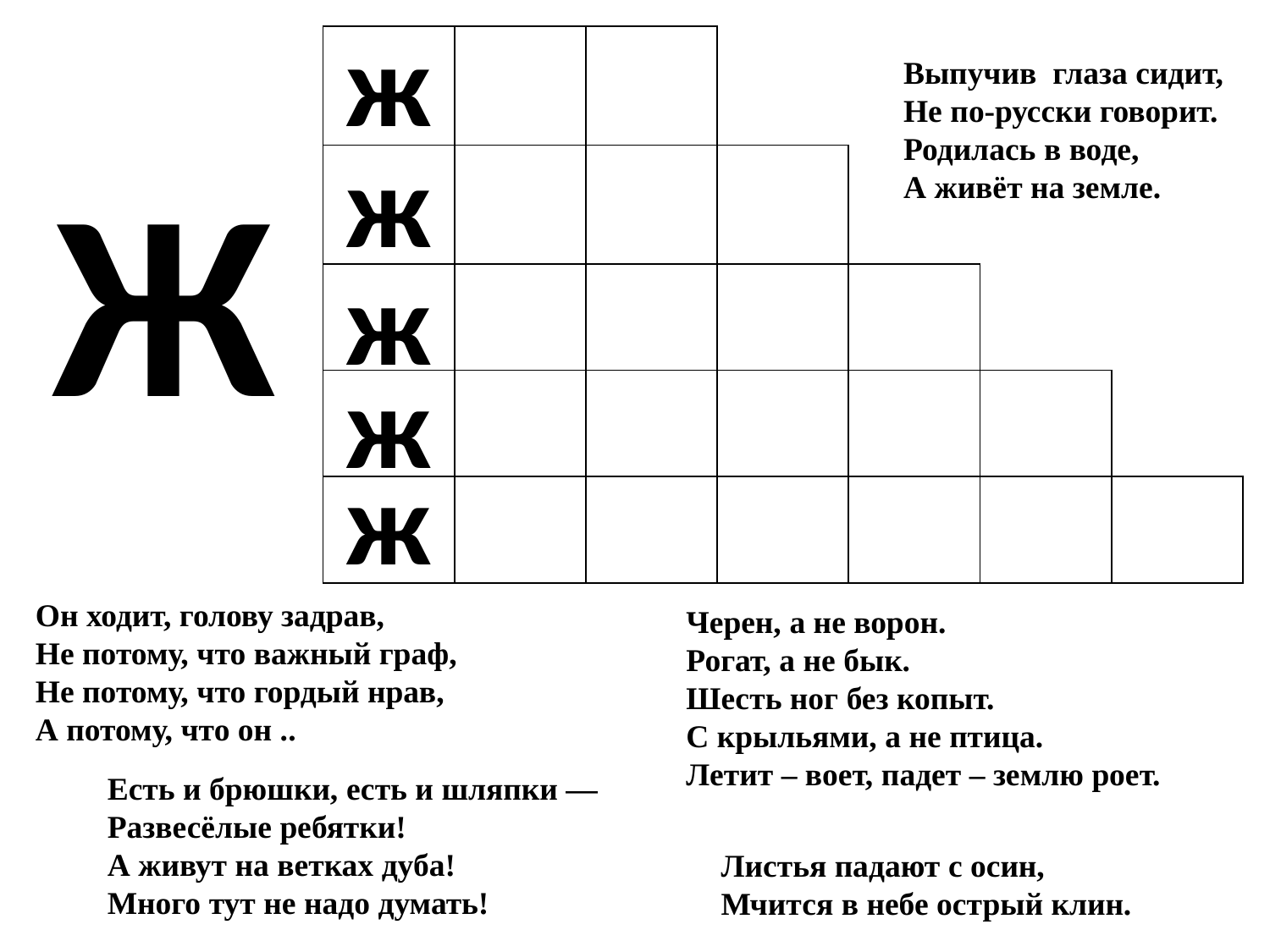

ж
|  |  |  |  |  |  |  |
| --- | --- | --- | --- | --- | --- | --- |
|  |  |  |  |  |  |  |
|  |  |  |  |  |  |  |
|  |  |  |  |  |  |  |
|  |  |  |  |  |  |  |
Выпучив  глаза сидит,
Не по-русски говорит.
Родилась в воде,
А живёт на земле.
ж
Ж
ж
ж
ж
 Он ходит, голову задрав,
 Не потому, что важный граф,
 Не потому, что гордый нрав,
 А потому, что он ..
Черен, а не ворон.
Рогат, а не бык.
Шесть ног без копыт.
С крыльями, а не птица.
Летит – воет, падет – землю роет.
Есть и брюшки, есть и шляпки — 
Развесёлые ребятки! 
А живут на ветках дуба! 
Много тут не надо думать!
 Листья падают с осин,
 Мчится в небе острый клин.